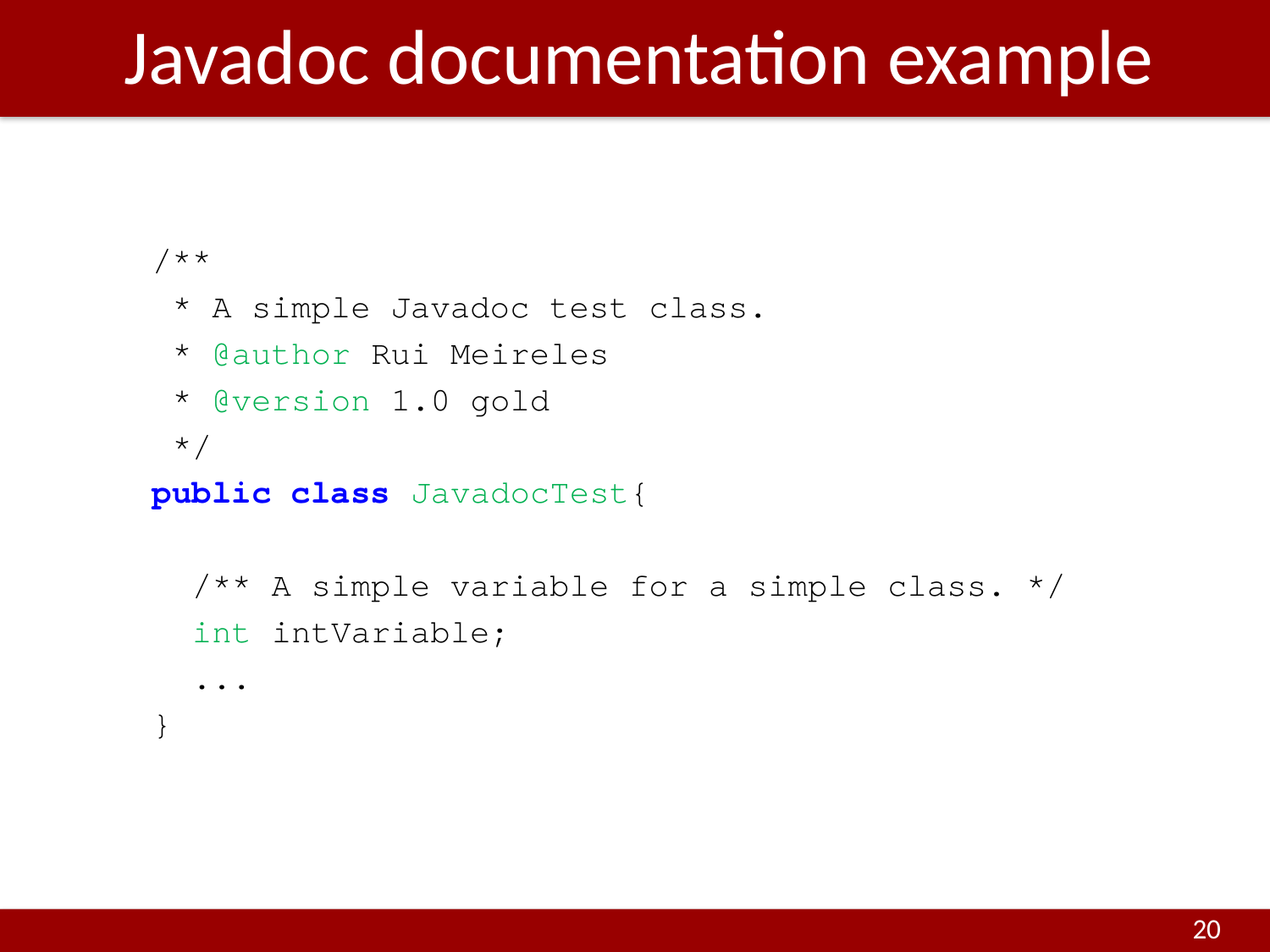

# Javadoc documentation example
/**
 * A simple Javadoc test class.
 * @author Rui Meireles
 * @version 1.0 gold
 */
public class JavadocTest{

  /** A simple variable for a simple class. */
  int intVariable;
  ...
}